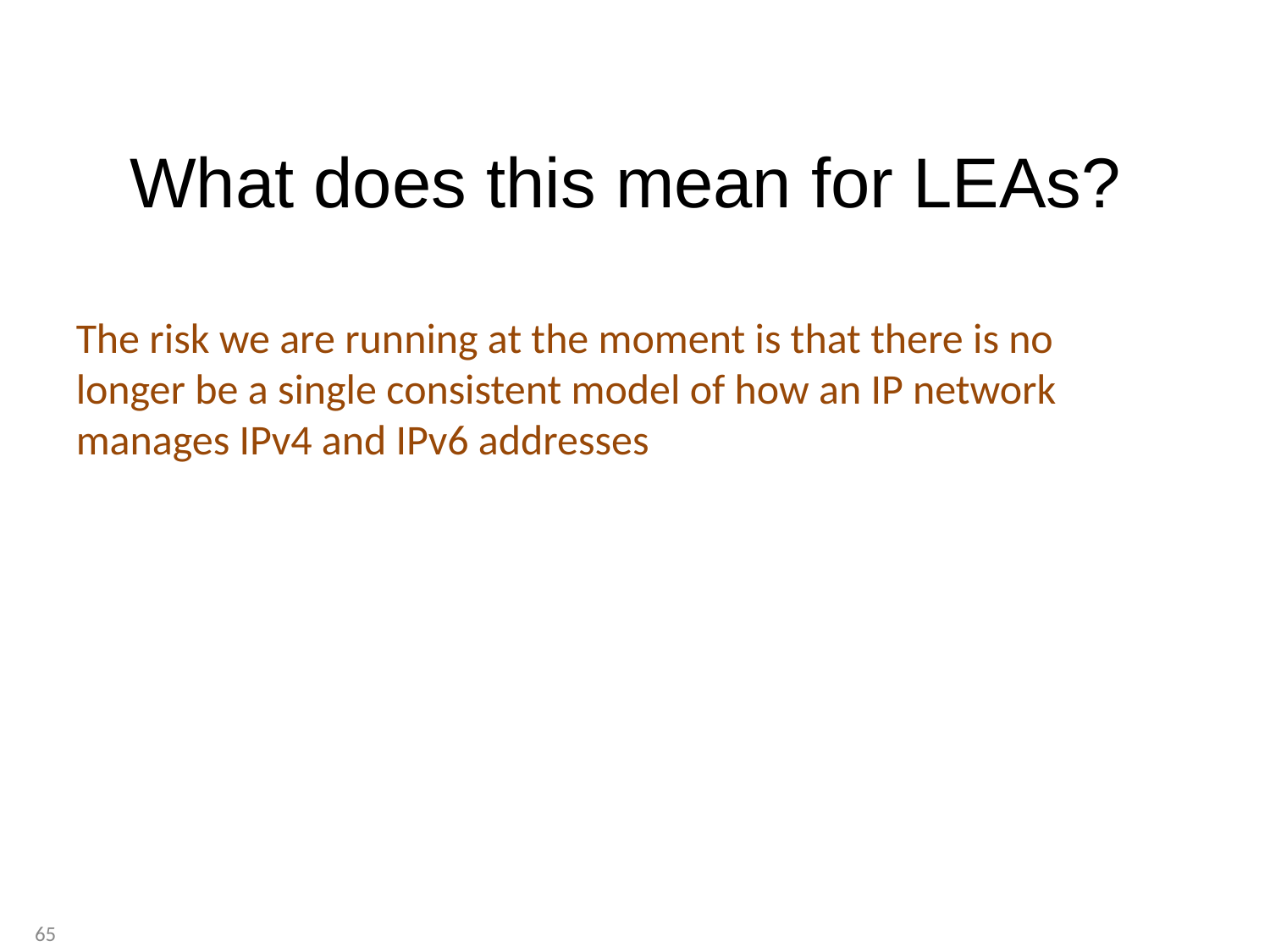

# What does this mean for LEAs?
The risk we are running at the moment is that there is no longer be a single consistent model of how an IP network manages IPv4 and IPv6 addresses
65